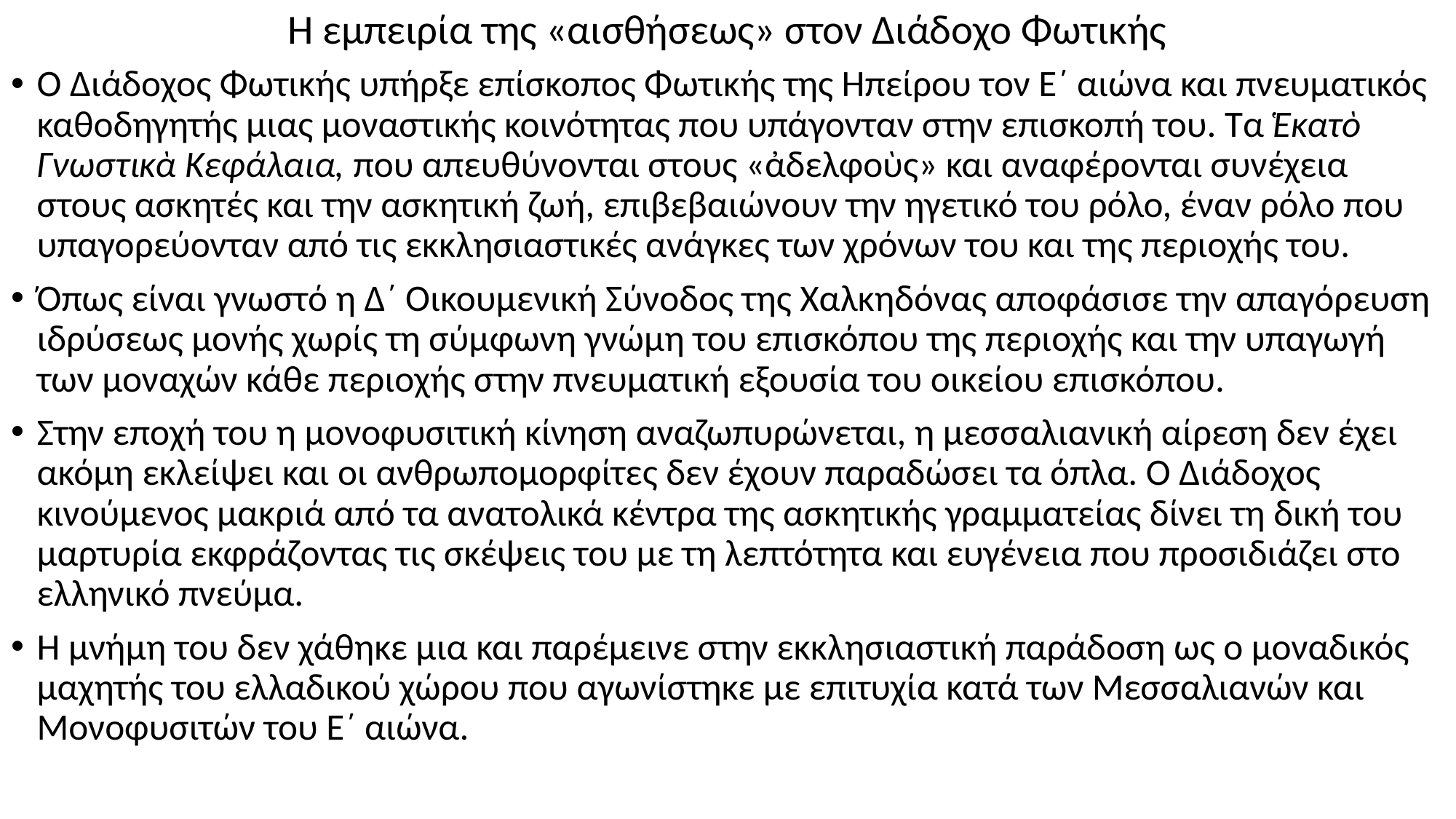

# Η εμπειρία της «αισθήσεως» στον Διάδοχο Φωτικής
Ο Διάδοχος Φωτικής υπήρξε επίσκοπος Φωτικής της Ηπείρου τον Ε΄ αιώνα και πνευματικός καθοδηγητής μιας μοναστικής κοινότητας που υπάγονταν στην επισκοπή του. Τα Ἑκατὸ Γνωστικὰ Κεφάλαια, που απευθύνονται στους «ἀδελφοὺς» και αναφέρονται συνέχεια στους ασκητές και την ασκητική ζωή, επιβεβαιώνουν την ηγετικό του ρόλο, έναν ρόλο που υπαγορεύονταν από τις εκκλησιαστικές ανάγκες των χρόνων του και της περιοχής του.
Όπως είναι γνωστό η Δ΄ Οικουμενική Σύνοδος της Χαλκηδόνας αποφάσισε την απαγόρευση ιδρύσεως μονής χωρίς τη σύμφωνη γνώμη του επισκόπου της περιοχής και την υπαγωγή των μοναχών κάθε περιοχής στην πνευματική εξουσία του οικείου επισκόπου.
Στην εποχή του η μονοφυσιτική κίνηση αναζωπυρώνεται, η μεσσαλιανική αίρεση δεν έχει ακόμη εκλείψει και οι ανθρωπομορφίτες δεν έχουν παραδώσει τα όπλα. Ο Διάδοχος κινούμενος μακριά από τα ανατολικά κέντρα της ασκητικής γραμματείας δίνει τη δική του μαρτυρία εκφράζοντας τις σκέψεις του με τη λεπτότητα και ευγένεια που προσιδιάζει στο ελληνικό πνεύμα.
Η μνήμη του δεν χάθηκε μια και παρέμεινε στην εκκλησιαστική παράδοση ως ο μοναδικός μαχητής του ελλαδικού χώρου που αγωνίστηκε με επιτυχία κατά των Μεσσαλιανών και Μονοφυσιτών του Ε΄ αιώνα.